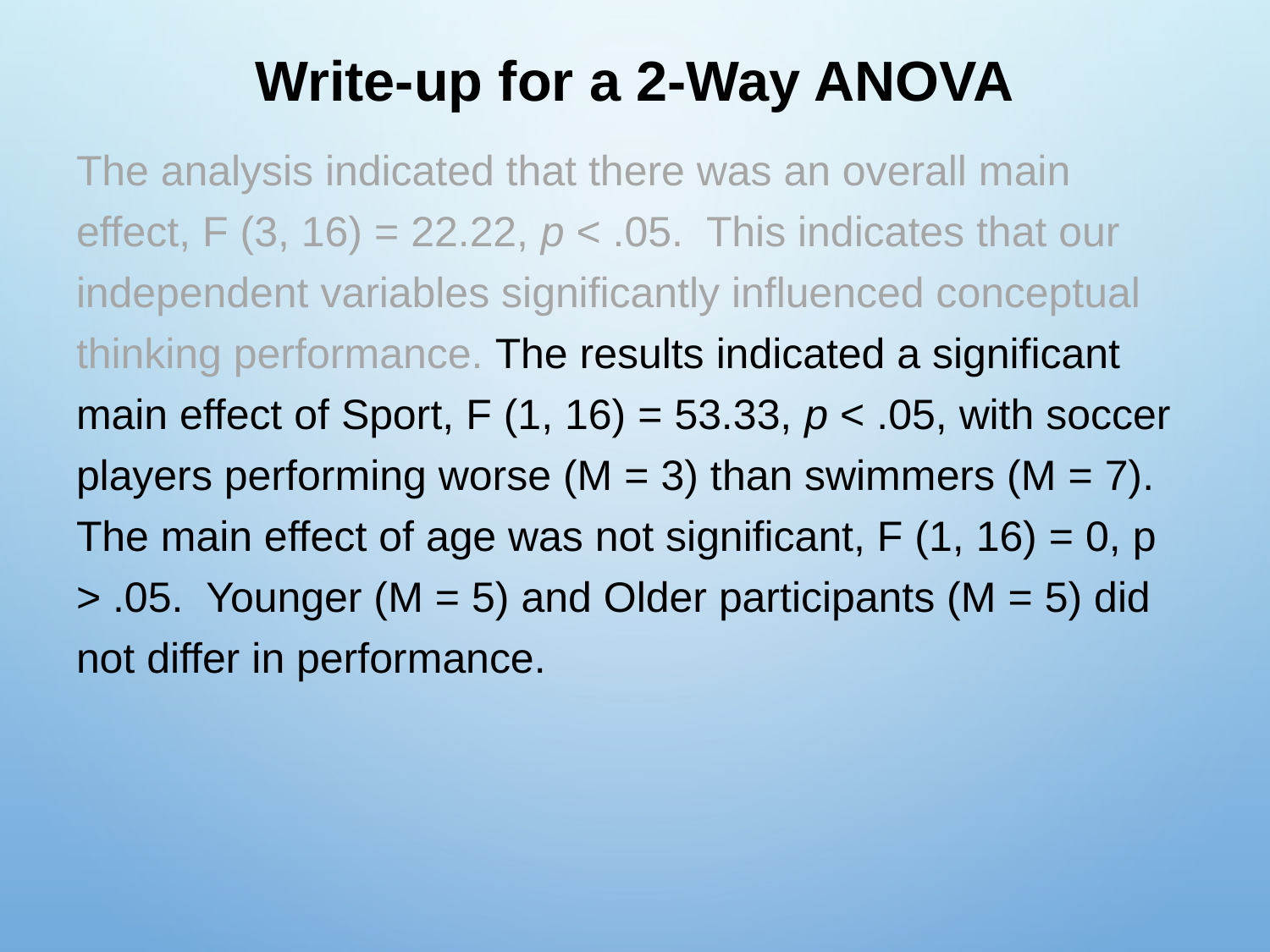

# Write-up for a 2-Way ANOVA
The analysis indicated that there was an overall main effect, F (3, 16) = 22.22, p < .05.  This indicates that our independent variables significantly influenced conceptual thinking performance. The results indicated a significant main effect of Sport, F (1, 16) = 53.33, p < .05, with soccer players performing worse (M = 3) than swimmers (M = 7).  The main effect of age was not significant, F (1, 16) = 0, p > .05.  Younger (M = 5) and Older participants (M = 5) did not differ in performance.